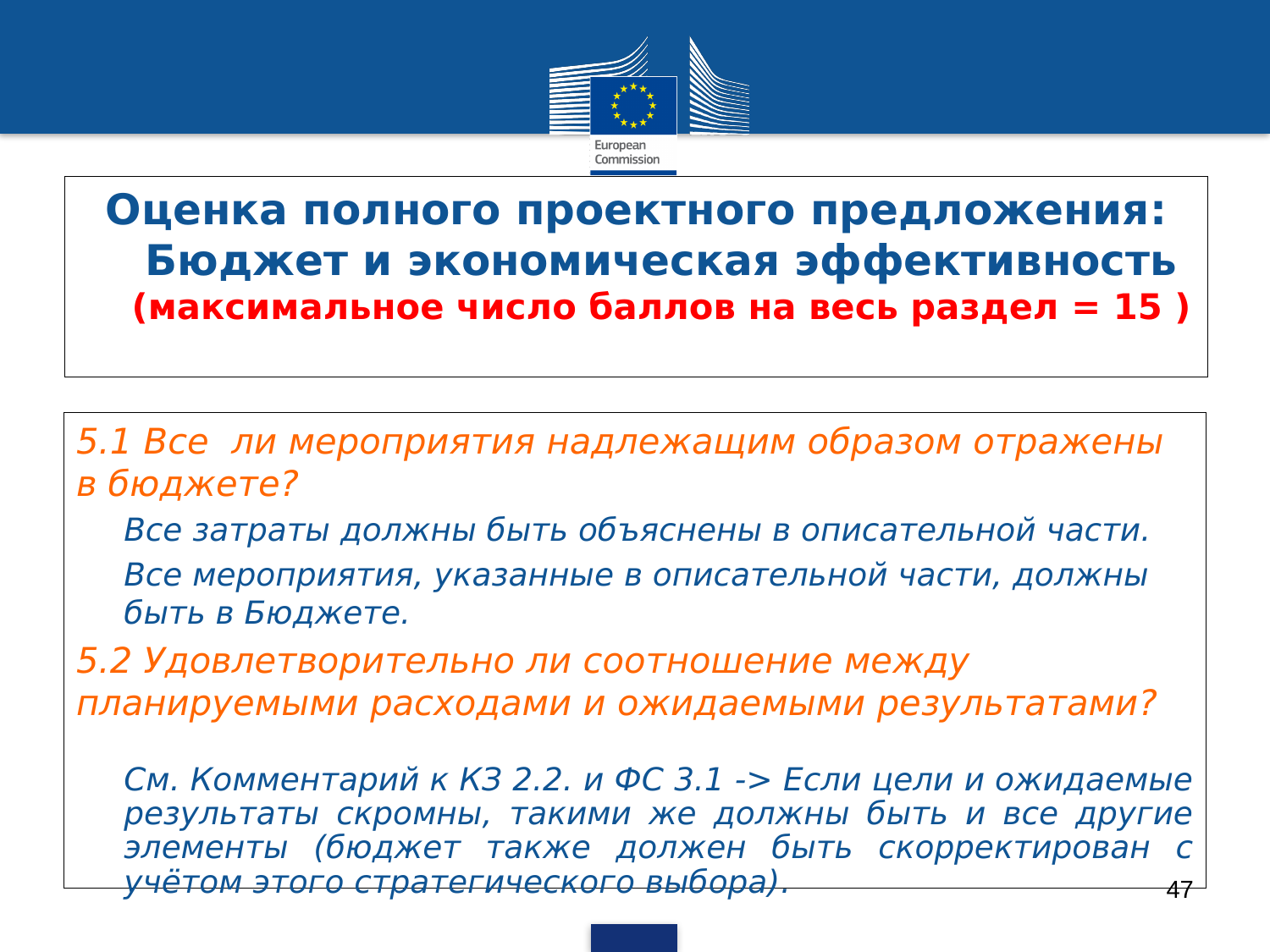

# Оценка полного проектного предложения: Бюджет и экономическая эффективность (максимальное число баллов на весь раздел = 15 )
5.1 Все  ли мероприятия надлежащим образом отражены в бюджете?
Все затраты должны быть объяснены в описательной части.
Все мероприятия, указанные в описательной части, должны быть в Бюджете.
5.2 Удовлетворительно ли соотношение между планируемыми расходами и ожидаемыми результатами?

См. Комментарий к КЗ 2.2. и ФС 3.1 -> Если цели и ожидаемые результаты скромны, такими же должны быть и все другие элементы (бюджет также должен быть скорректирован с учётом этого стратегического выбора).
47